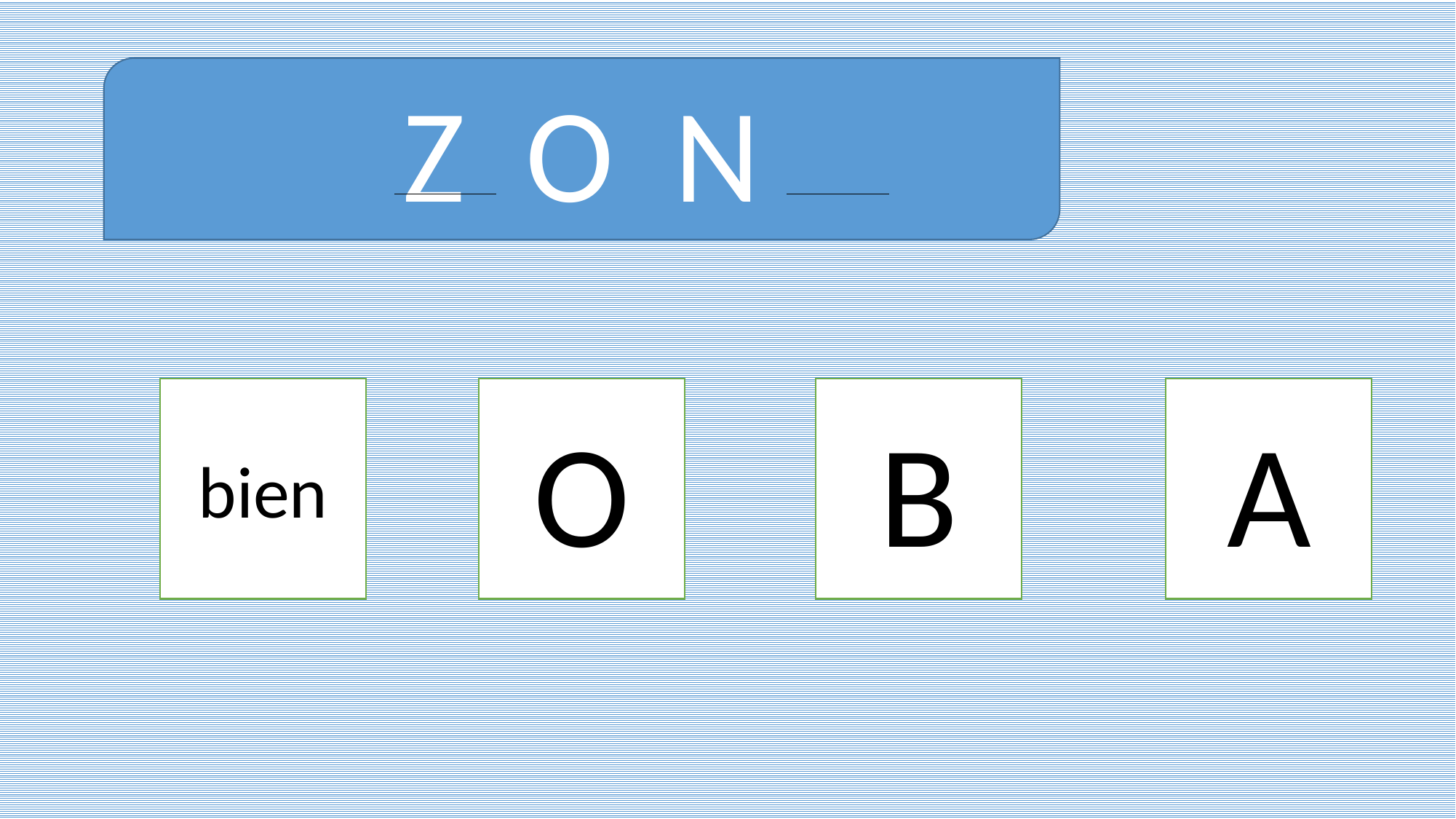

Z  O  N
B
A
bien
O